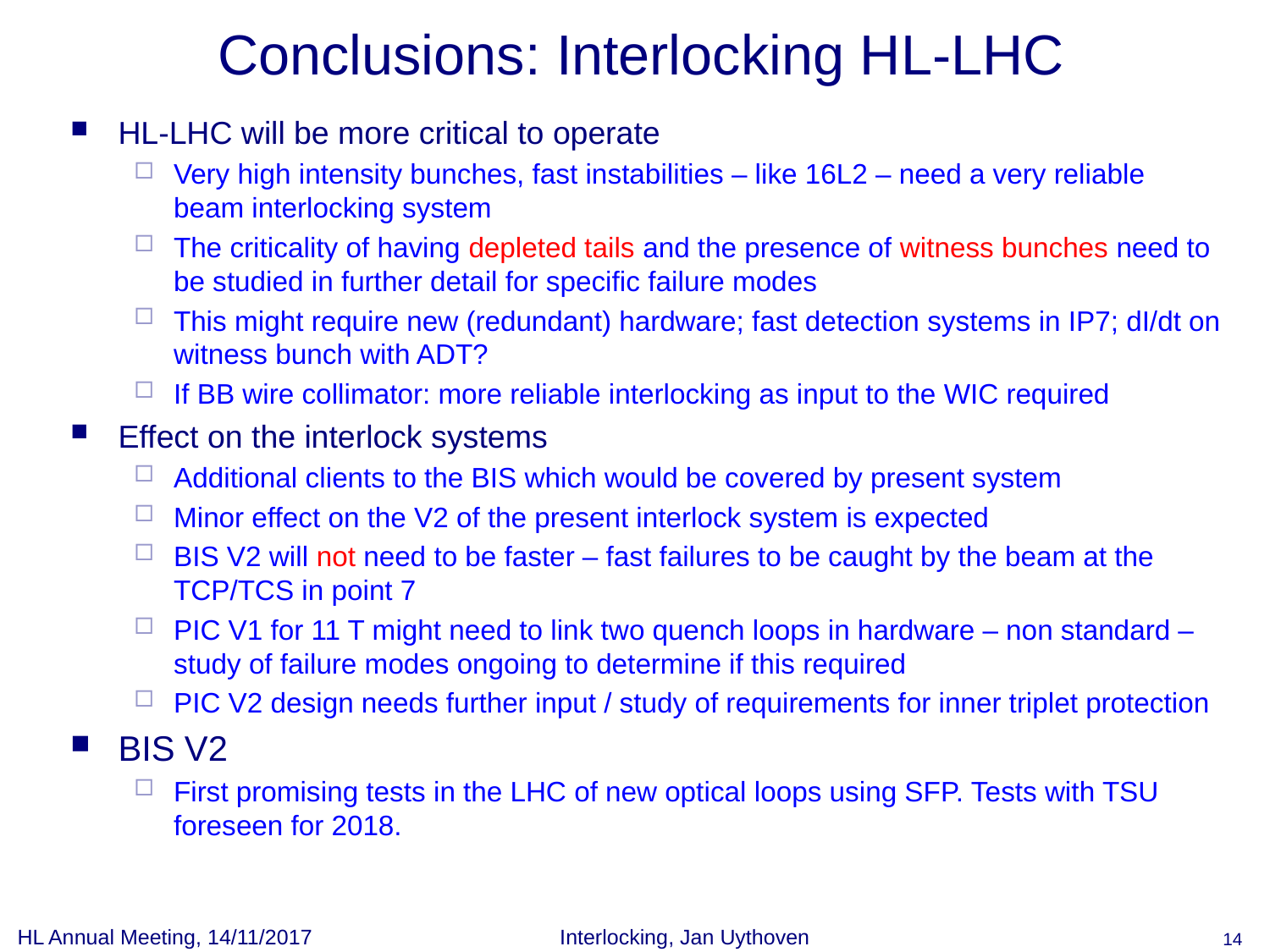

# Conclusions: Interlocking HL-LHC
HL-LHC will be more critical to operate
Very high intensity bunches, fast instabilities – like 16L2 – need a very reliable beam interlocking system
The criticality of having depleted tails and the presence of witness bunches need to be studied in further detail for specific failure modes
This might require new (redundant) hardware; fast detection systems in IP7; dI/dt on witness bunch with ADT?
If BB wire collimator: more reliable interlocking as input to the WIC required
Effect on the interlock systems
Additional clients to the BIS which would be covered by present system
Minor effect on the V2 of the present interlock system is expected
BIS V2 will not need to be faster – fast failures to be caught by the beam at the TCP/TCS in point 7
PIC V1 for 11 T might need to link two quench loops in hardware – non standard – study of failure modes ongoing to determine if this required
PIC V2 design needs further input / study of requirements for inner triplet protection
BIS V2
First promising tests in the LHC of new optical loops using SFP. Tests with TSU foreseen for 2018.

HL Annual Meeting, 14/11/2017
Interlocking, Jan Uythoven
14